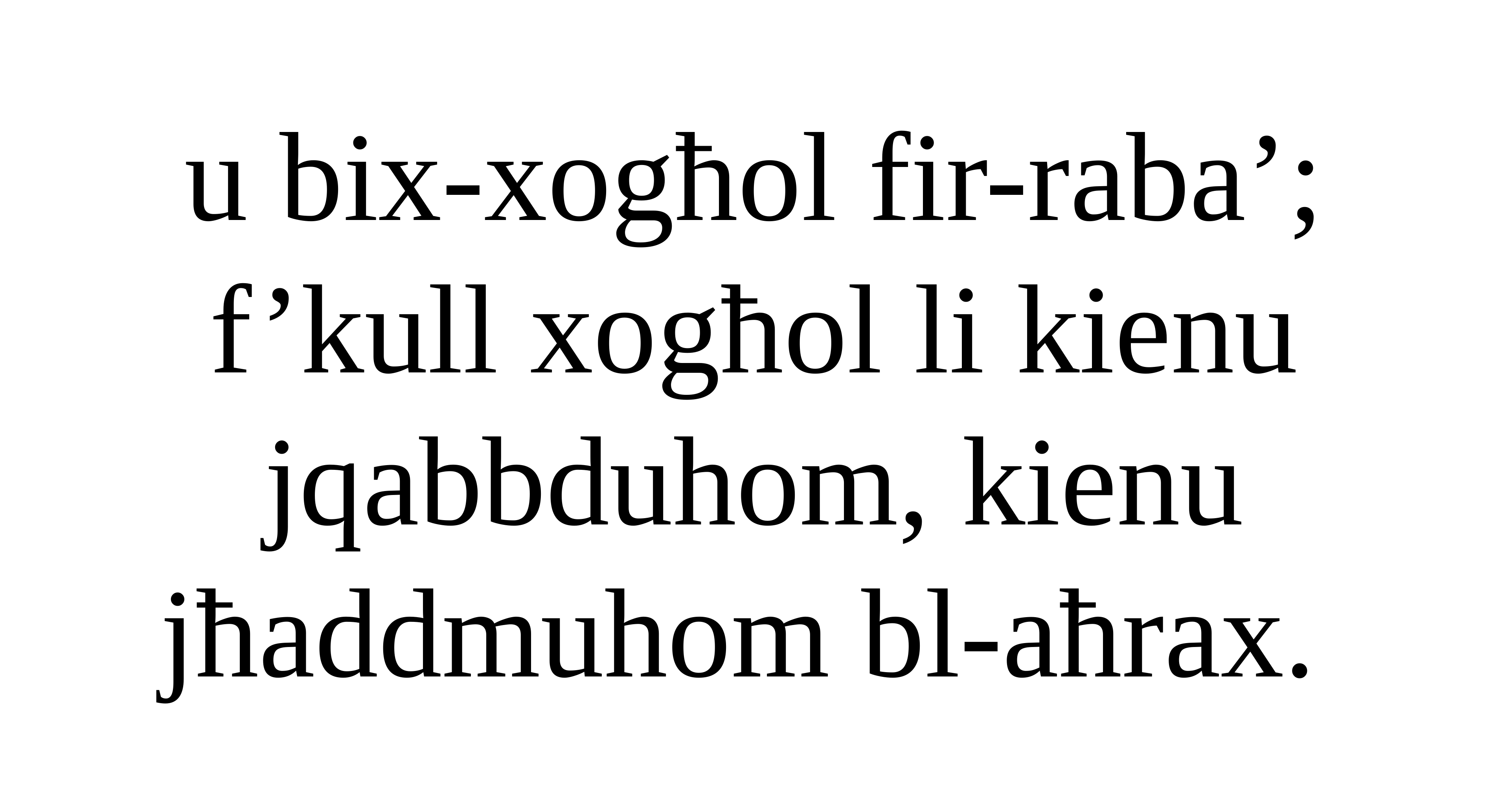

u bix-xogħol fir-raba’;
f’kull xogħol li kienu jqabbduhom, kienu jħaddmuhom bl-aħrax.